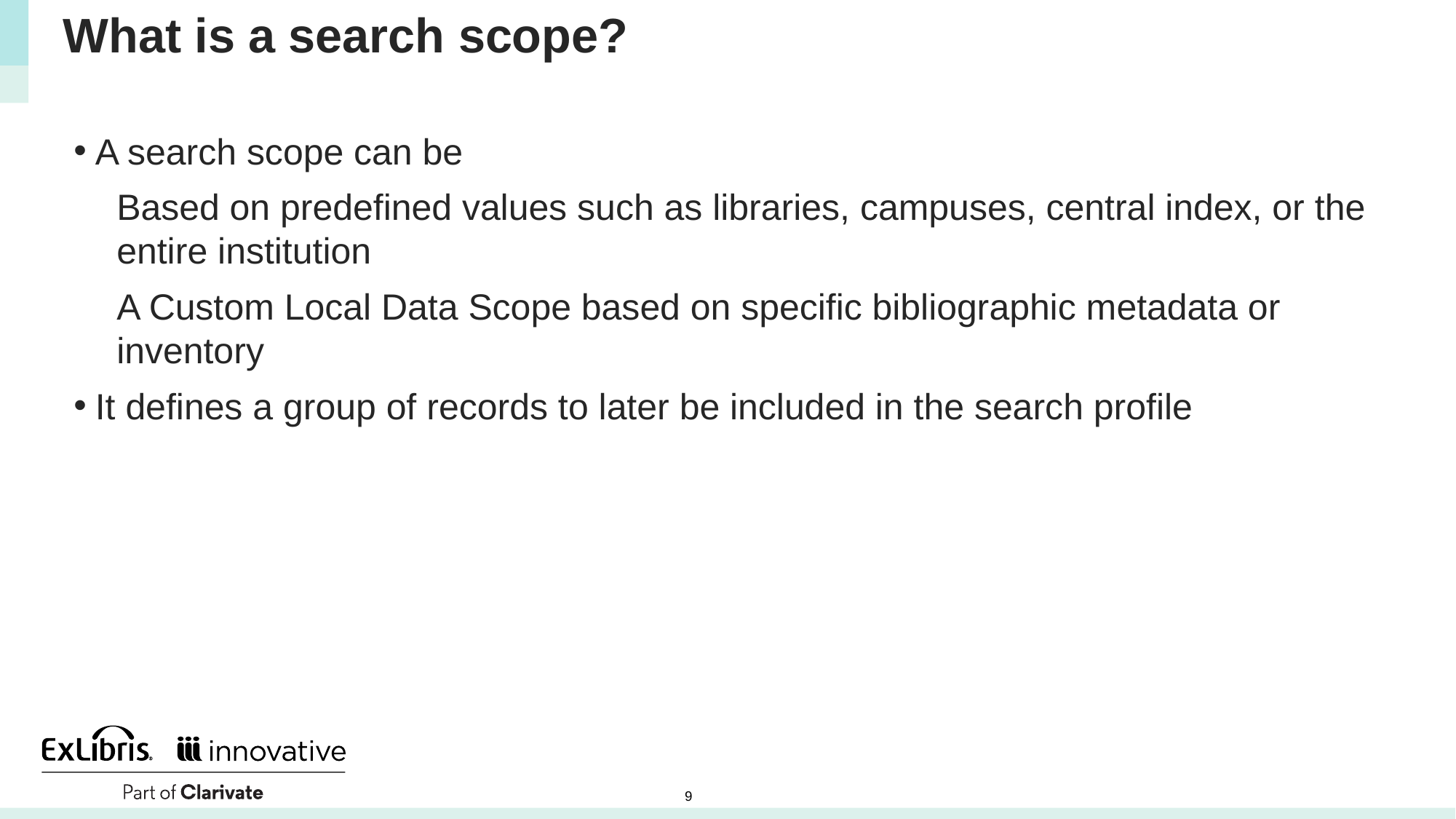

# What is a search scope?
A search scope can be
Based on predefined values such as libraries, campuses, central index, or the entire institution
A Custom Local Data Scope based on specific bibliographic metadata or inventory
It defines a group of records to later be included in the search profile

9